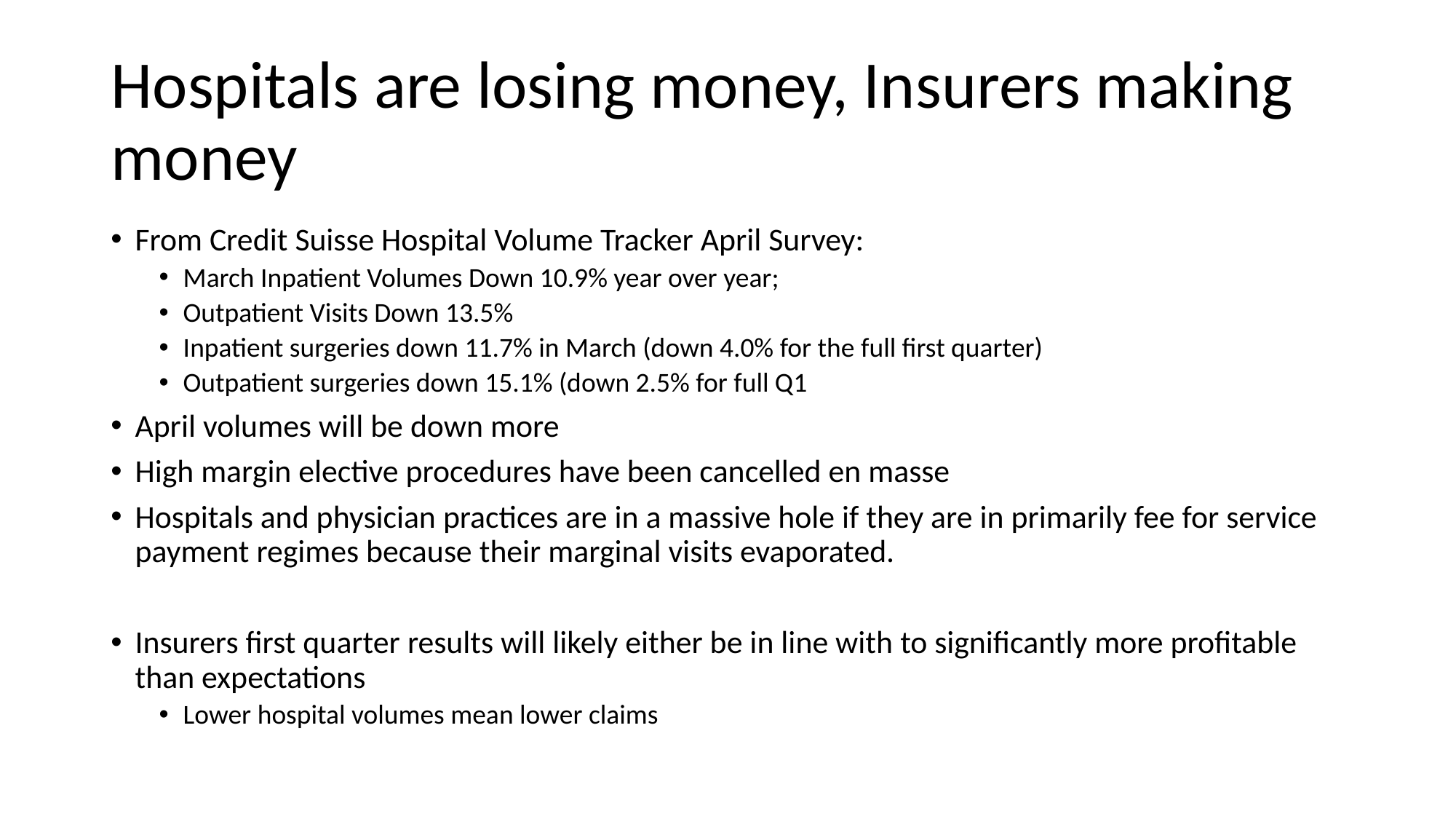

# Hospitals are losing money, Insurers making money
From Credit Suisse Hospital Volume Tracker April Survey:
March Inpatient Volumes Down 10.9% year over year;
Outpatient Visits Down 13.5%
Inpatient surgeries down 11.7% in March (down 4.0% for the full first quarter)
Outpatient surgeries down 15.1% (down 2.5% for full Q1
April volumes will be down more
High margin elective procedures have been cancelled en masse
Hospitals and physician practices are in a massive hole if they are in primarily fee for service payment regimes because their marginal visits evaporated.

Insurers first quarter results will likely either be in line with to significantly more profitable than expectations
Lower hospital volumes mean lower claims